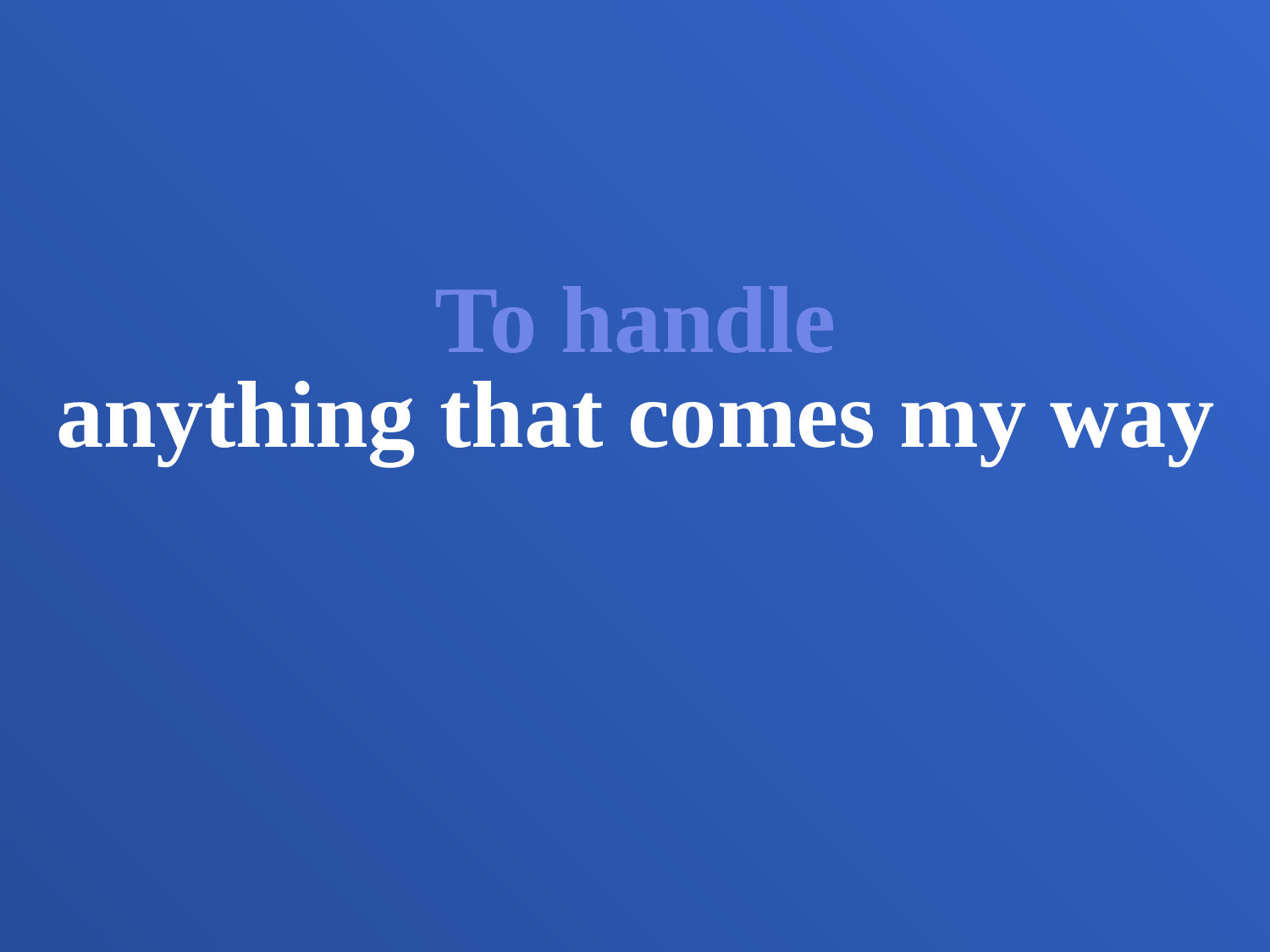

To handle
anything that comes my way